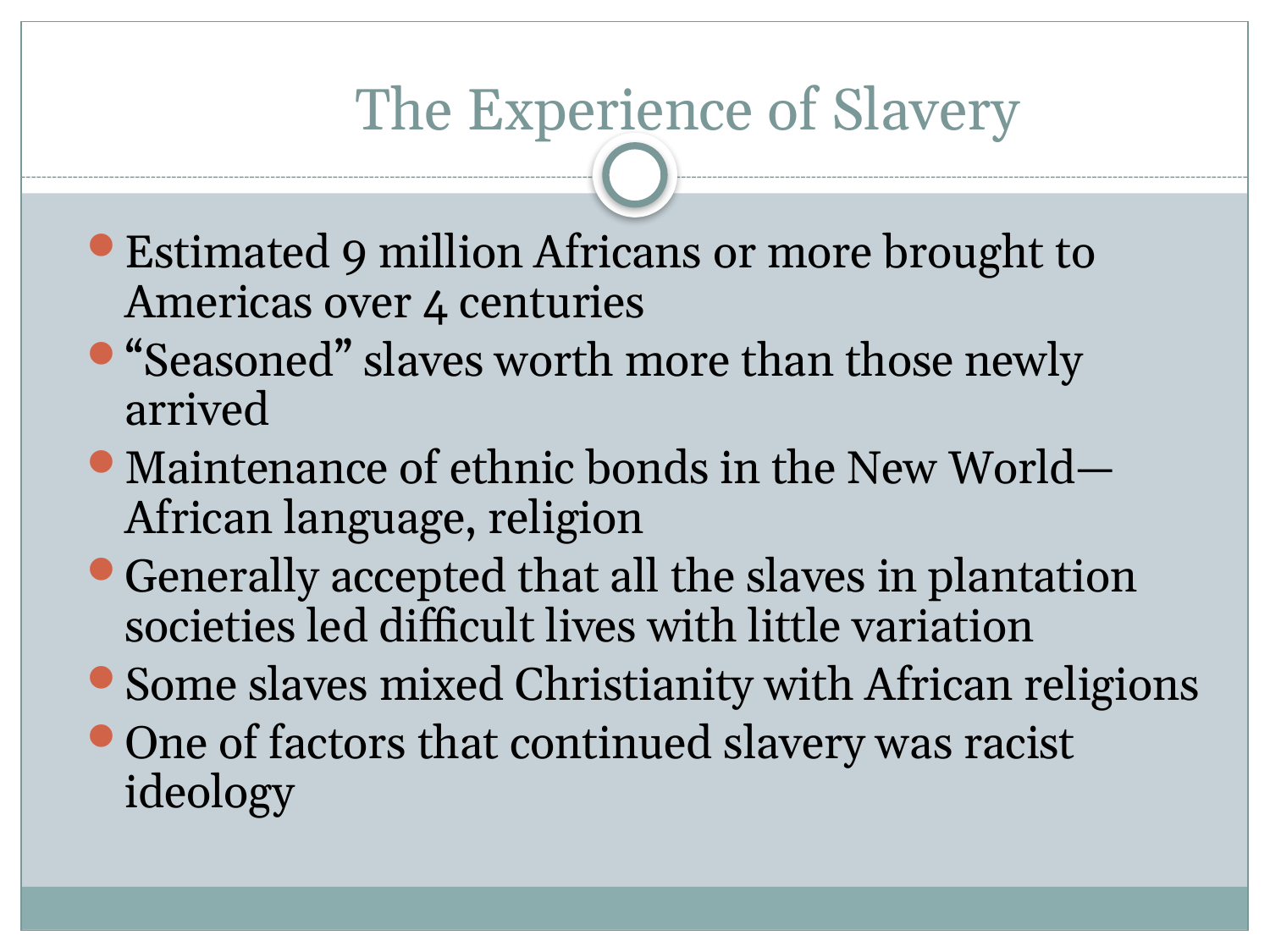

# The Experience of Slavery
Estimated 9 million Africans or more brought to Americas over 4 centuries
“Seasoned” slaves worth more than those newly arrived
Maintenance of ethnic bonds in the New World—African language, religion
Generally accepted that all the slaves in plantation societies led difficult lives with little variation
Some slaves mixed Christianity with African religions
One of factors that continued slavery was racist ideology